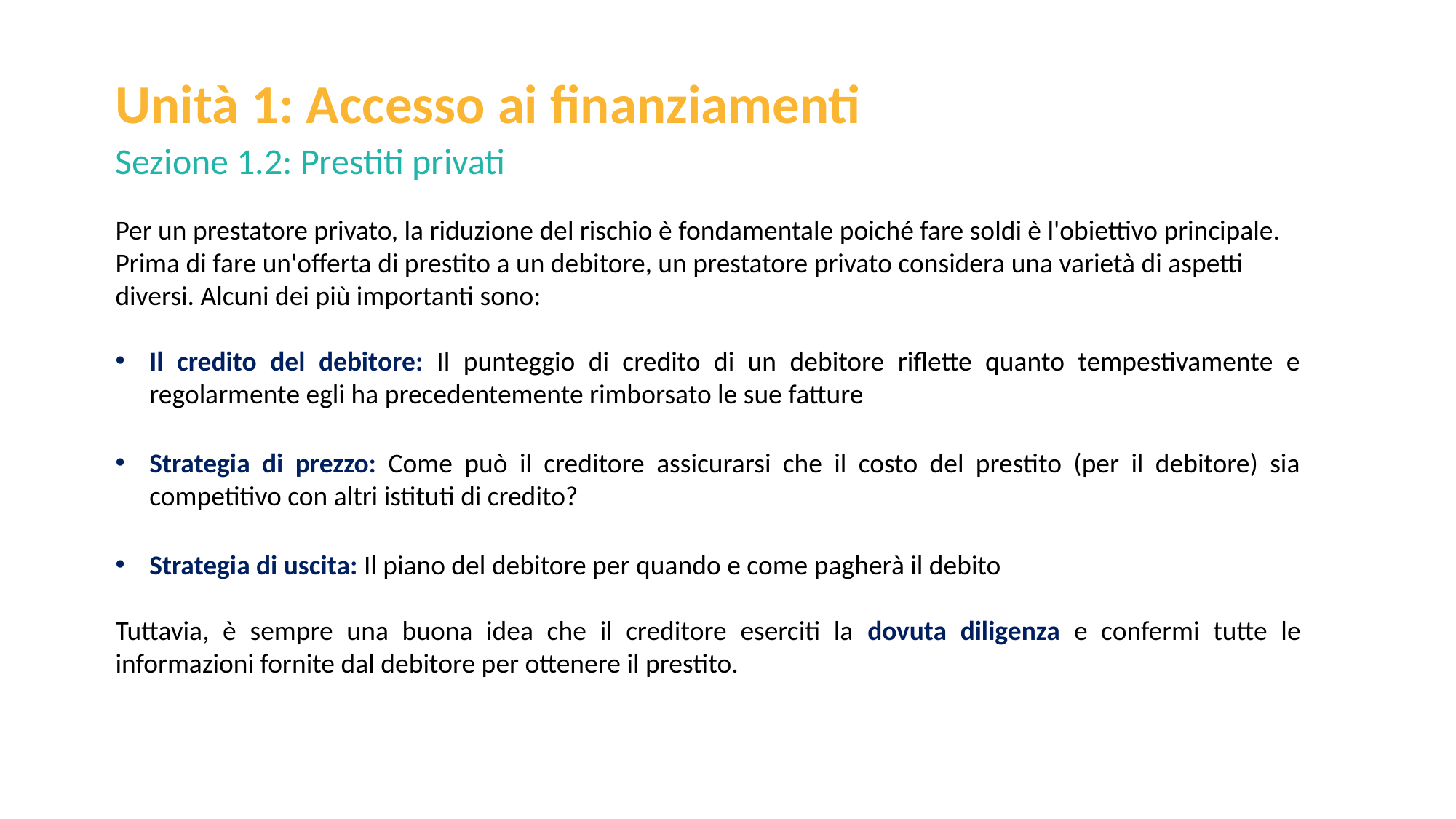

Unità 1: Accesso ai finanziamenti
Sezione 1.2: Prestiti privati
Per un prestatore privato, la riduzione del rischio è fondamentale poiché fare soldi è l'obiettivo principale. Prima di fare un'offerta di prestito a un debitore, un prestatore privato considera una varietà di aspetti diversi. Alcuni dei più importanti sono:

Il credito del debitore: Il punteggio di credito di un debitore riflette quanto tempestivamente e regolarmente egli ha precedentemente rimborsato le sue fatture

Strategia di prezzo: Come può il creditore assicurarsi che il costo del prestito (per il debitore) sia competitivo con altri istituti di credito?

Strategia di uscita: Il piano del debitore per quando e come pagherà il debito

Tuttavia, è sempre una buona idea che il creditore eserciti la dovuta diligenza e confermi tutte le informazioni fornite dal debitore per ottenere il prestito.